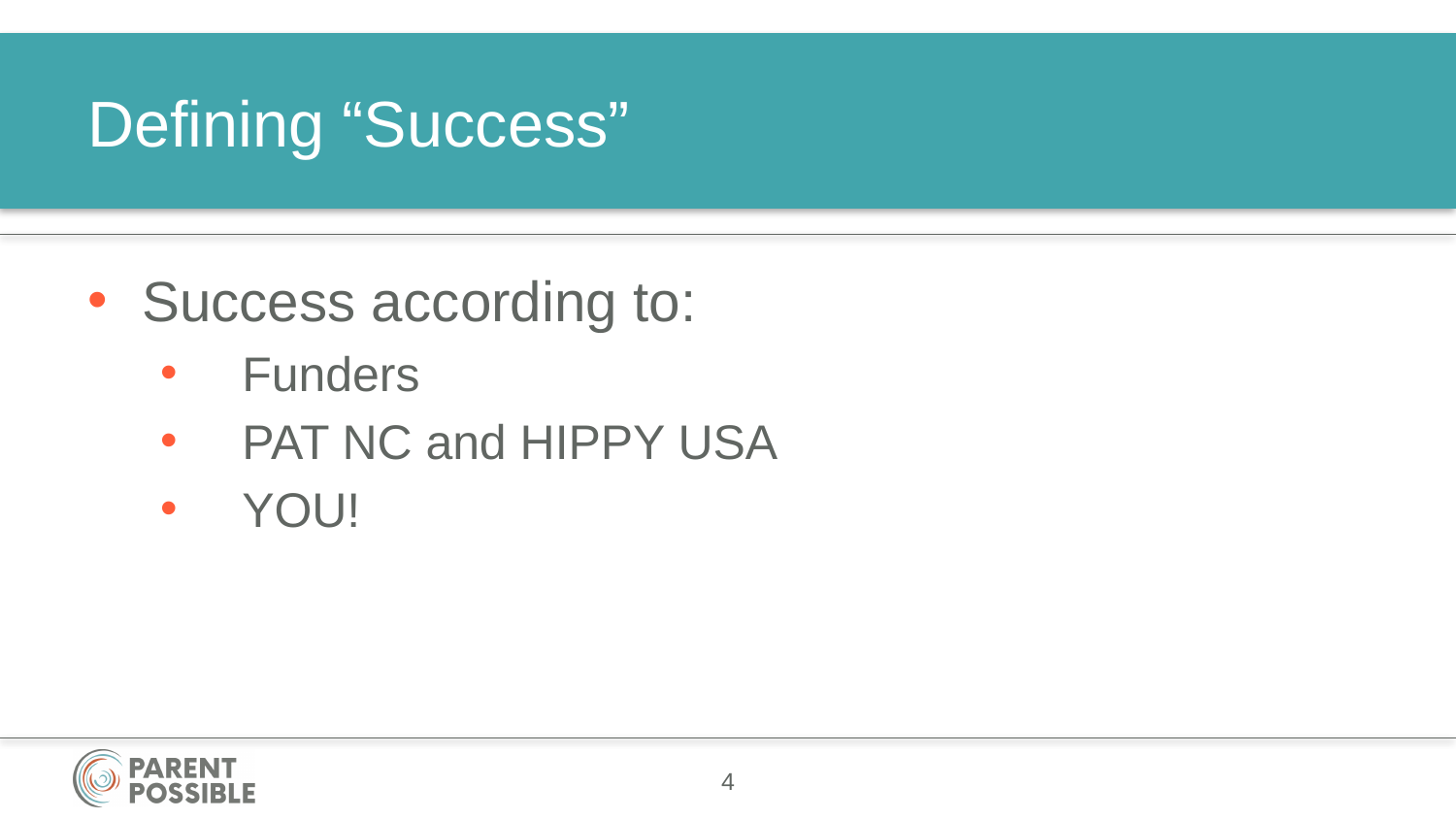

# Defining “Success”
Success according to:
Funders
PAT NC and HIPPY USA
YOU!